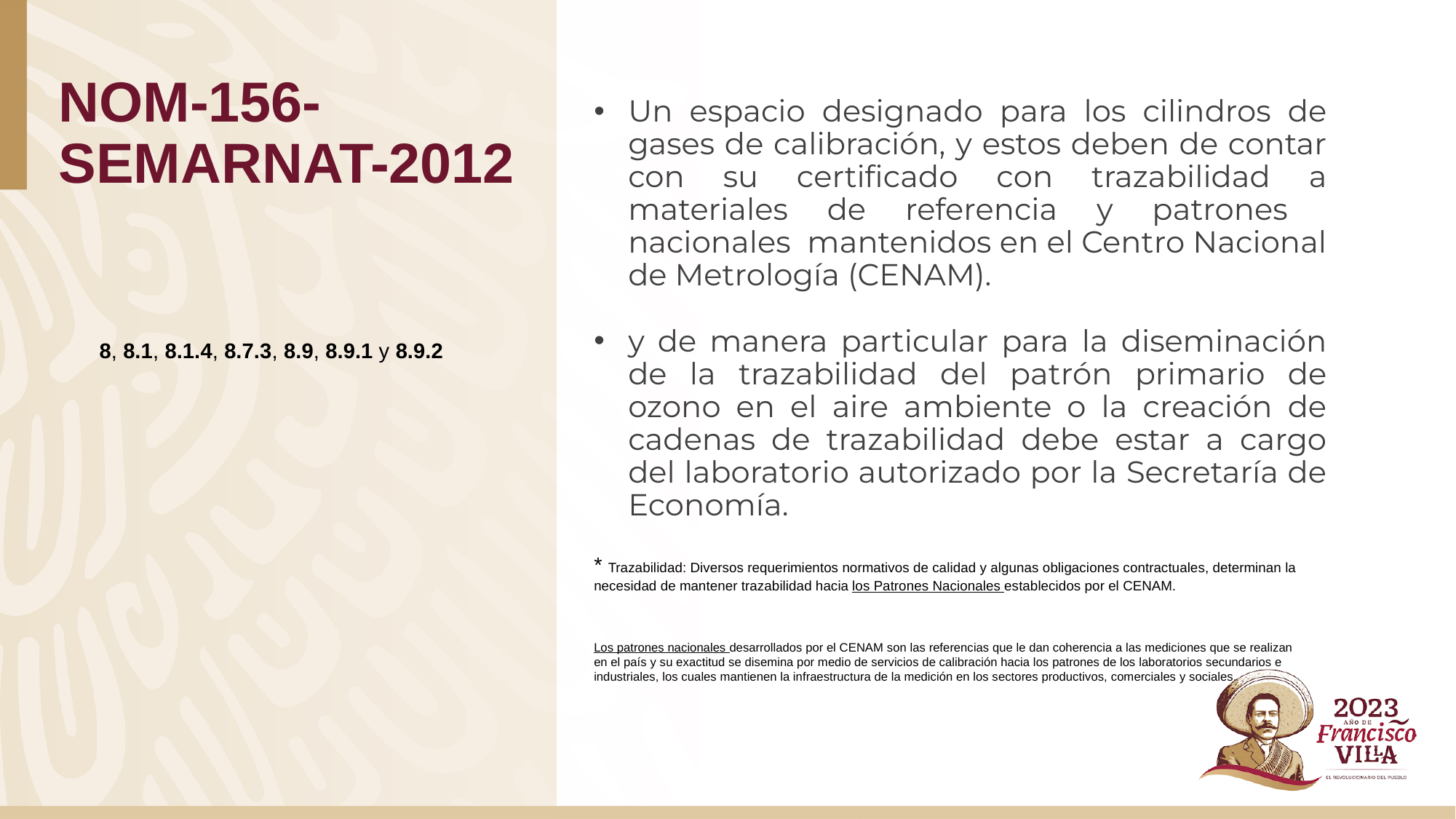

# NOM-156-SEMARNAT-2012
Un espacio designado para los cilindros de gases de calibración, y estos deben de contar con su certificado con trazabilidad a materiales de referencia y patrones  nacionales  mantenidos en el Centro Nacional de Metrología (CENAM).

y de manera particular para la diseminación de la trazabilidad del patrón primario de ozono en el aire ambiente o la creación de cadenas de trazabilidad debe estar a cargo del laboratorio autorizado por la Secretaría de Economía.
8, 8.1, 8.1.4, 8.7.3, 8.9, 8.9.1 y 8.9.2
* Trazabilidad: Diversos requerimientos normativos de calidad y algunas obligaciones contractuales, determinan la necesidad de mantener trazabilidad hacia los Patrones Nacionales establecidos por el CENAM.
Los patrones nacionales desarrollados por el CENAM son las referencias que le dan coherencia a las mediciones que se realizan en el país y su exactitud se disemina por medio de servicios de calibración hacia los patrones de los laboratorios secundarios e industriales, los cuales mantienen la infraestructura de la medición en los sectores productivos, comerciales y sociales.